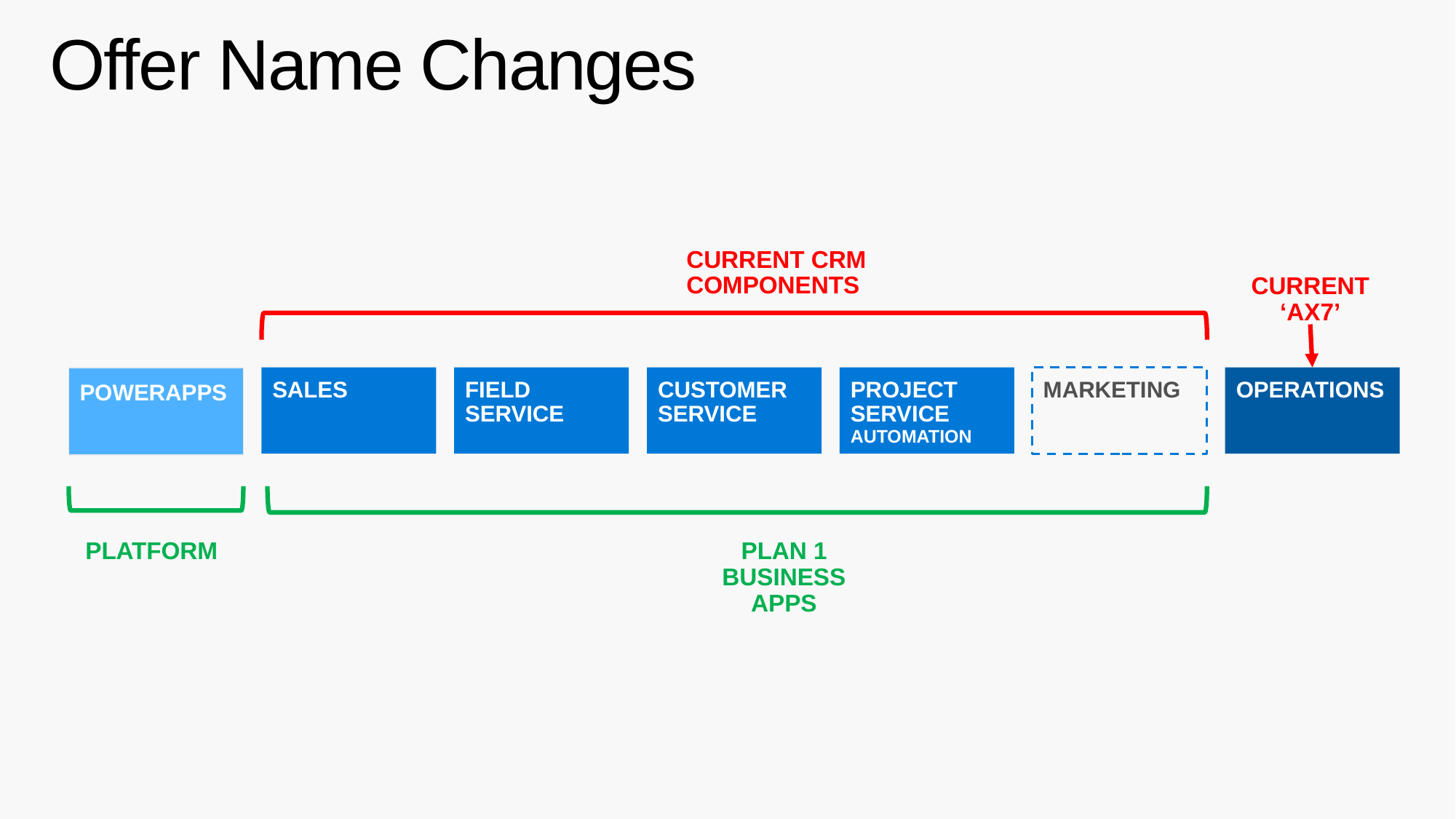

# Offer Name Changes

CURRENT CRM COMPONENTS
CURRENT ‘AX7’
POWERAPPS
SALES

FIELD SERVICE
CUSTOMER SERVICE
PROJECT SERVICE AUTOMATION
MARKETING
OPERATIONS

PLATFORM
PLAN 1 BUSINESS APPS